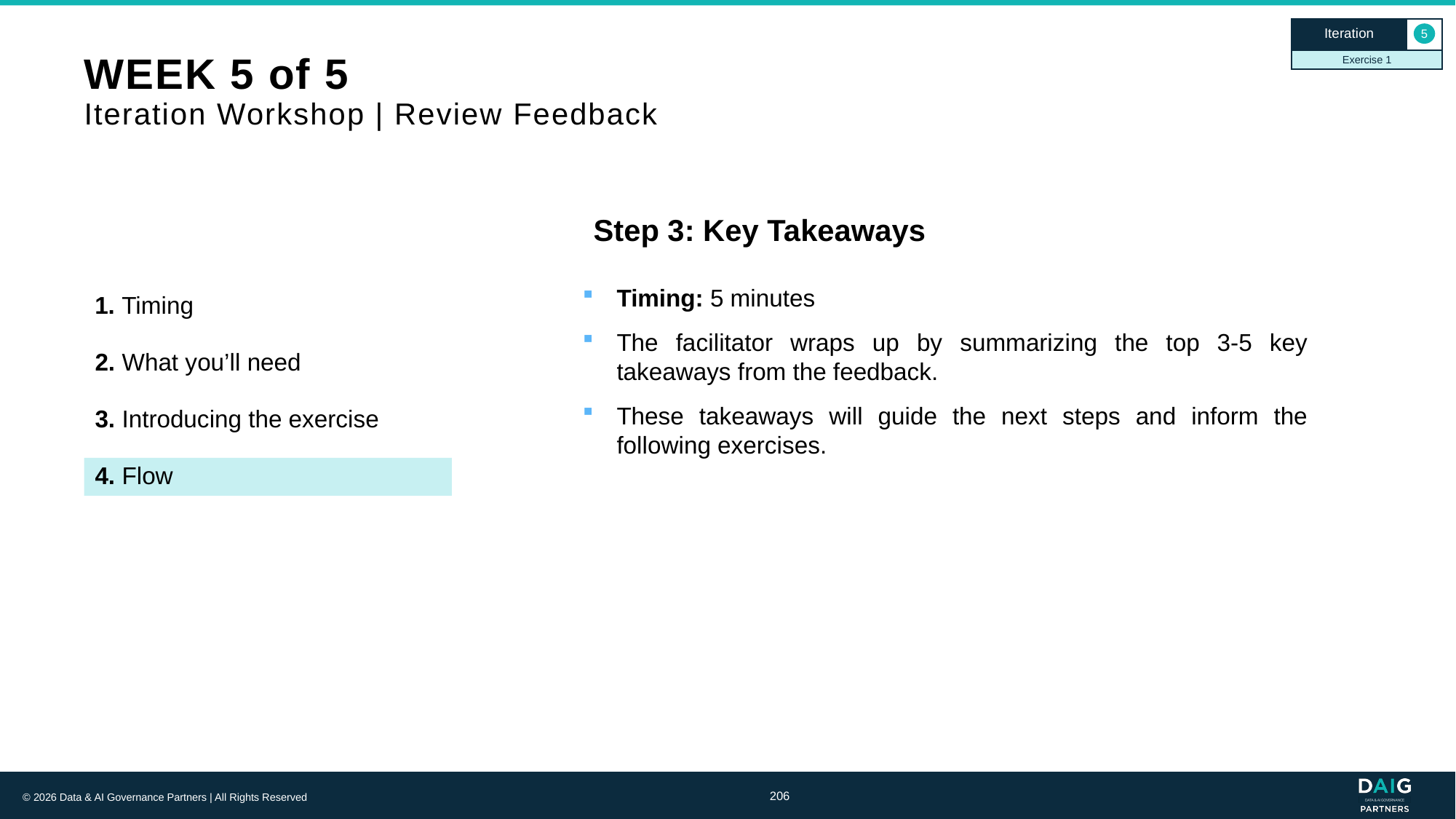

Iteration

5
Exercise 1
# WEEK 5 of 5 Iteration Workshop | Review Feedback
Step 3: Key Takeaways
Timing: 5 minutes
The facilitator wraps up by summarizing the top 3-5 key takeaways from the feedback.
These takeaways will guide the next steps and inform the following exercises.
1. Timing
2. What you’ll need
3. Introducing the exercise
4. Flow
206
© 2026 Data & AI Governance Partners | All Rights Reserved